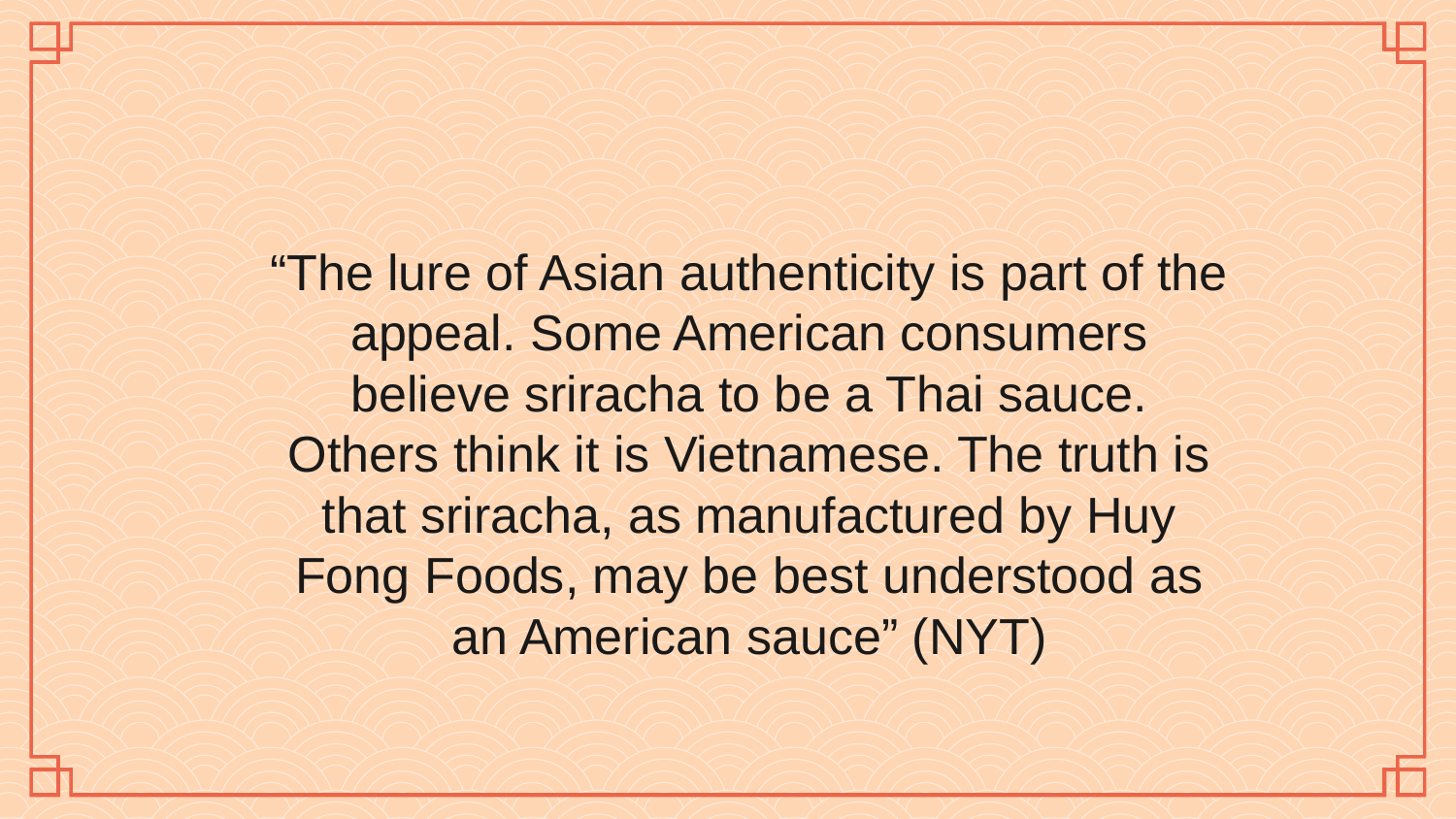

“The lure of Asian authenticity is part of the appeal. Some American consumers believe sriracha to be a Thai sauce. Others think it is Vietnamese. The truth is that sriracha, as manufactured by Huy Fong Foods, may be best understood as an American sauce” (NYT)